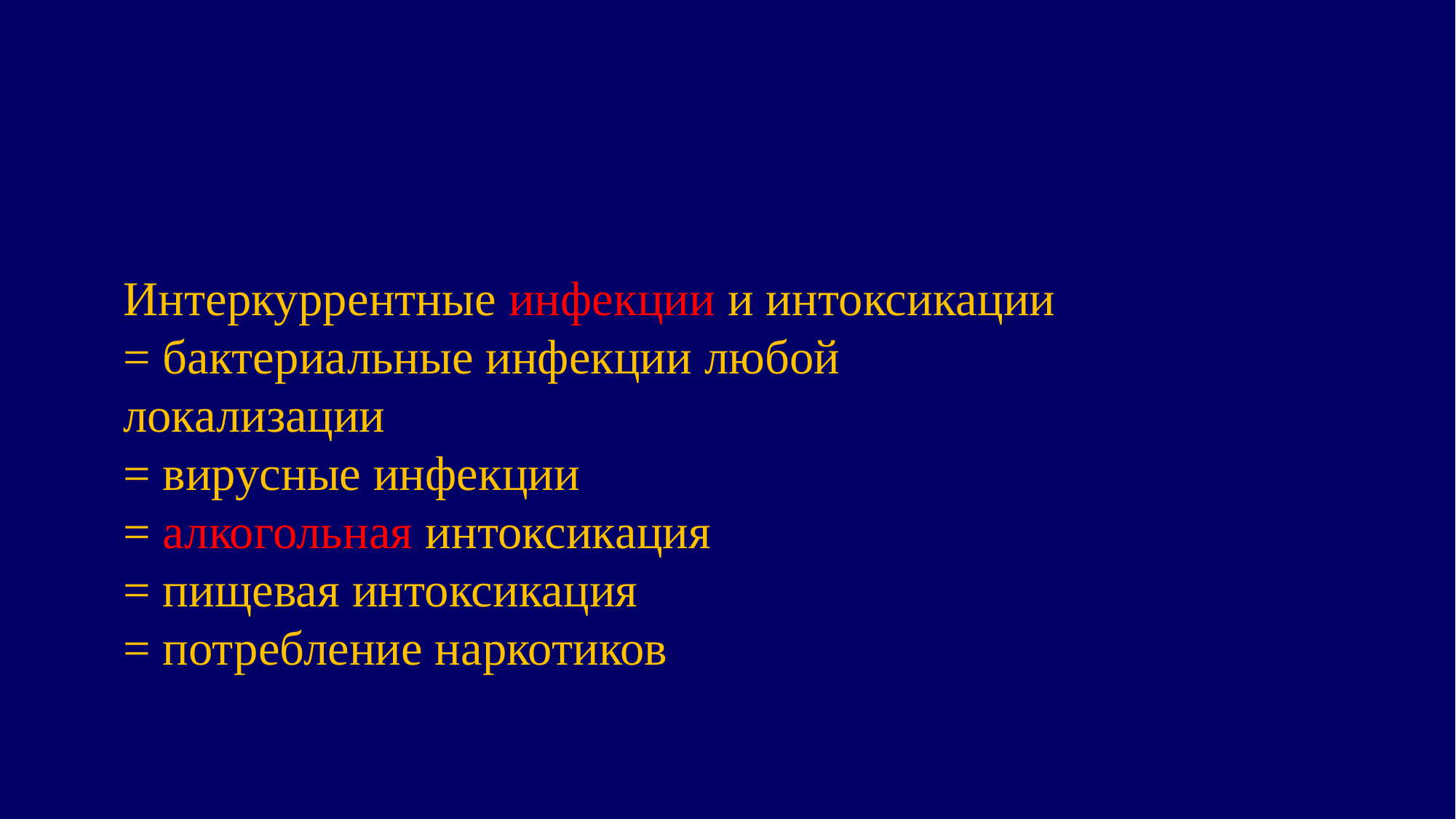

#

Интеркуррентные инфекции и интоксикации 
= бактериальные инфекции любой локализации 
= вирусные инфекции 
= алкогольная интоксикация 
= пищевая интоксикация 
= потребление наркотиков